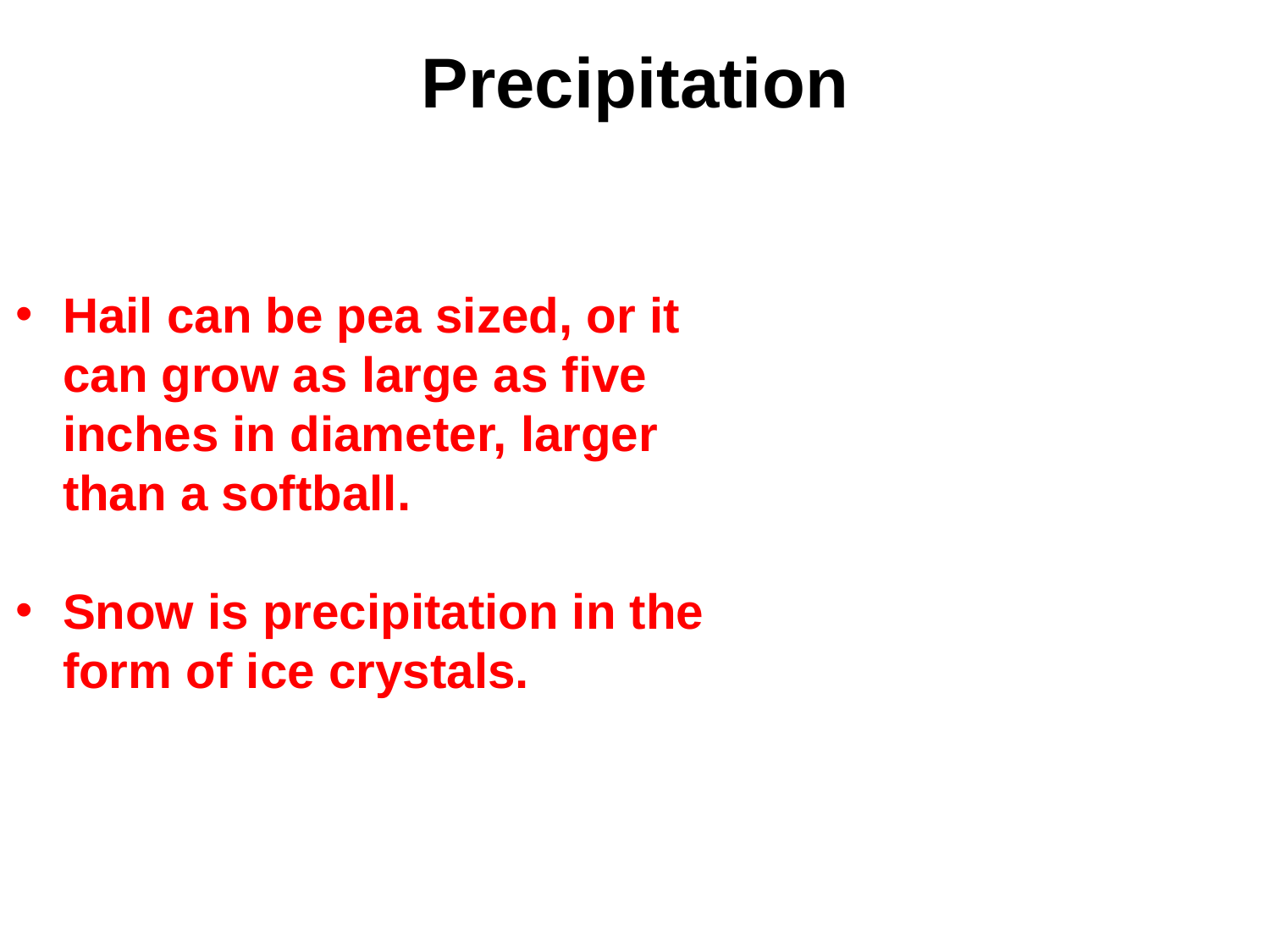

# Precipitation
Hail can be pea sized, or it can grow as large as five inches in diameter, larger than a softball.

Snow is precipitation in the form of ice crystals.